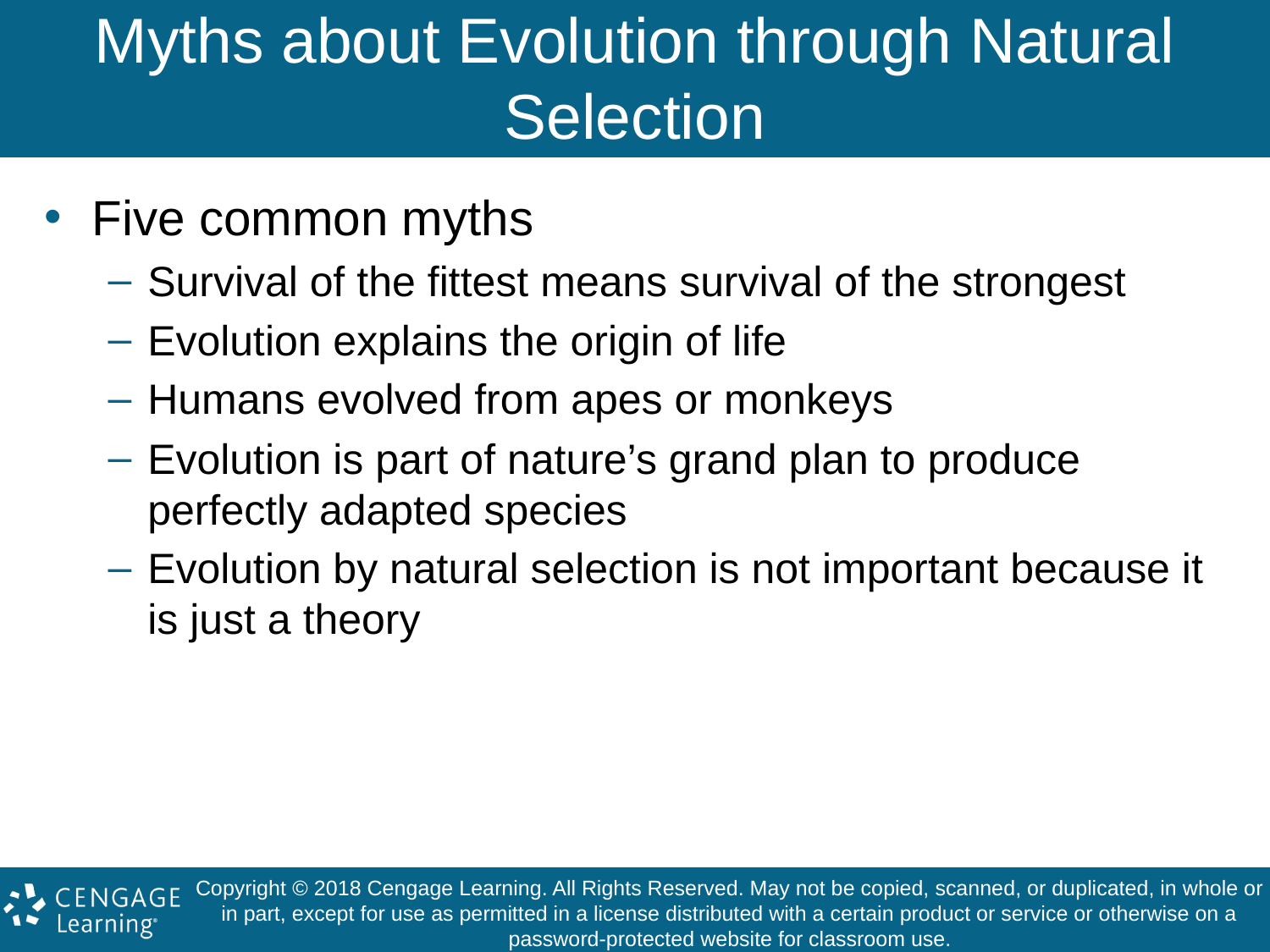

# Myths about Evolution through Natural Selection
Five common myths
Survival of the fittest means survival of the strongest
Evolution explains the origin of life
Humans evolved from apes or monkeys
Evolution is part of nature’s grand plan to produce perfectly adapted species
Evolution by natural selection is not important because it is just a theory